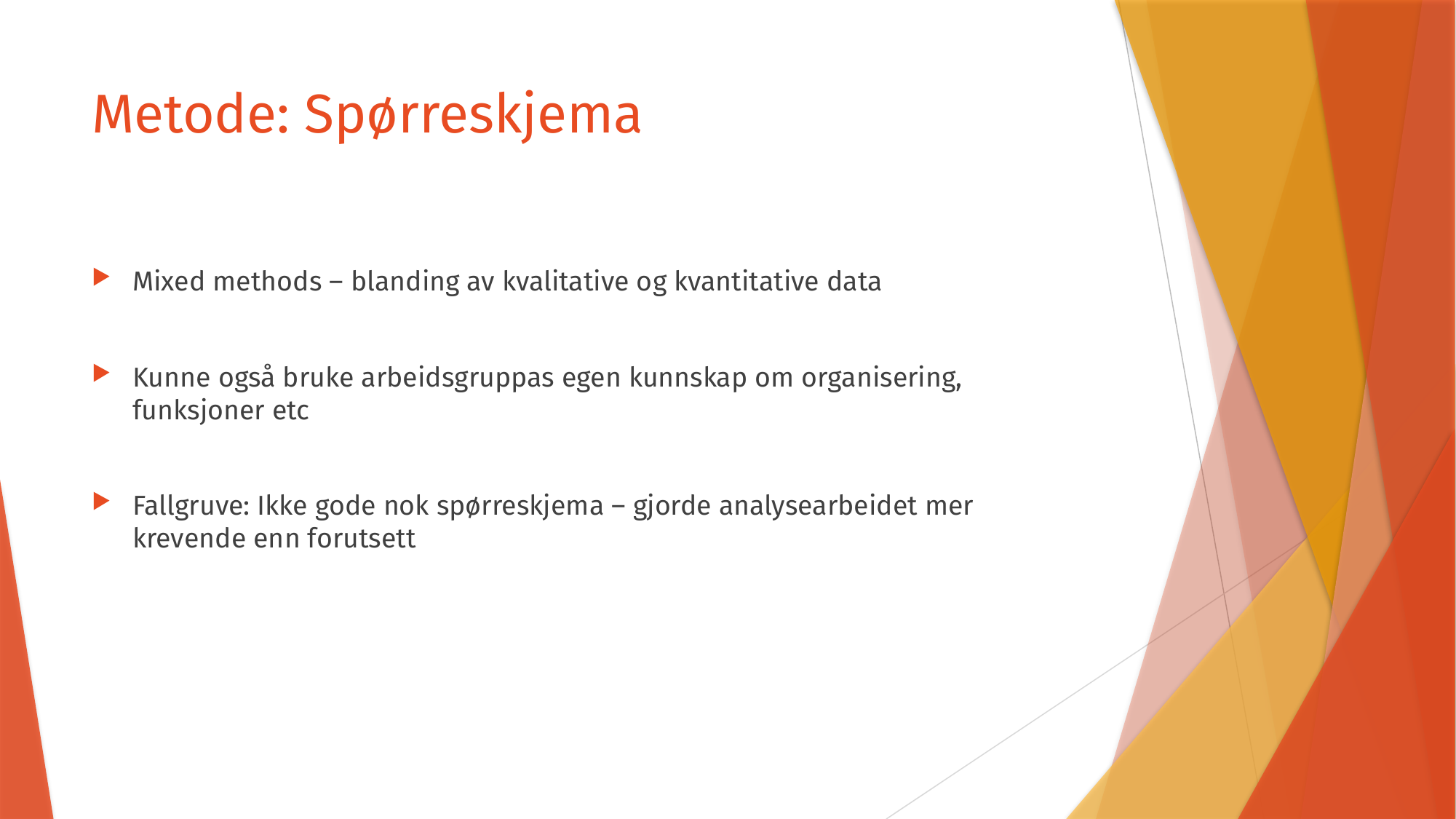

# Metode: Spørreskjema
Mixed methods – blanding av kvalitative og kvantitative data

Kunne også bruke arbeidsgruppas egen kunnskap om organisering, funksjoner etc

Fallgruve: Ikke gode nok spørreskjema – gjorde analysearbeidet mer krevende enn forutsett